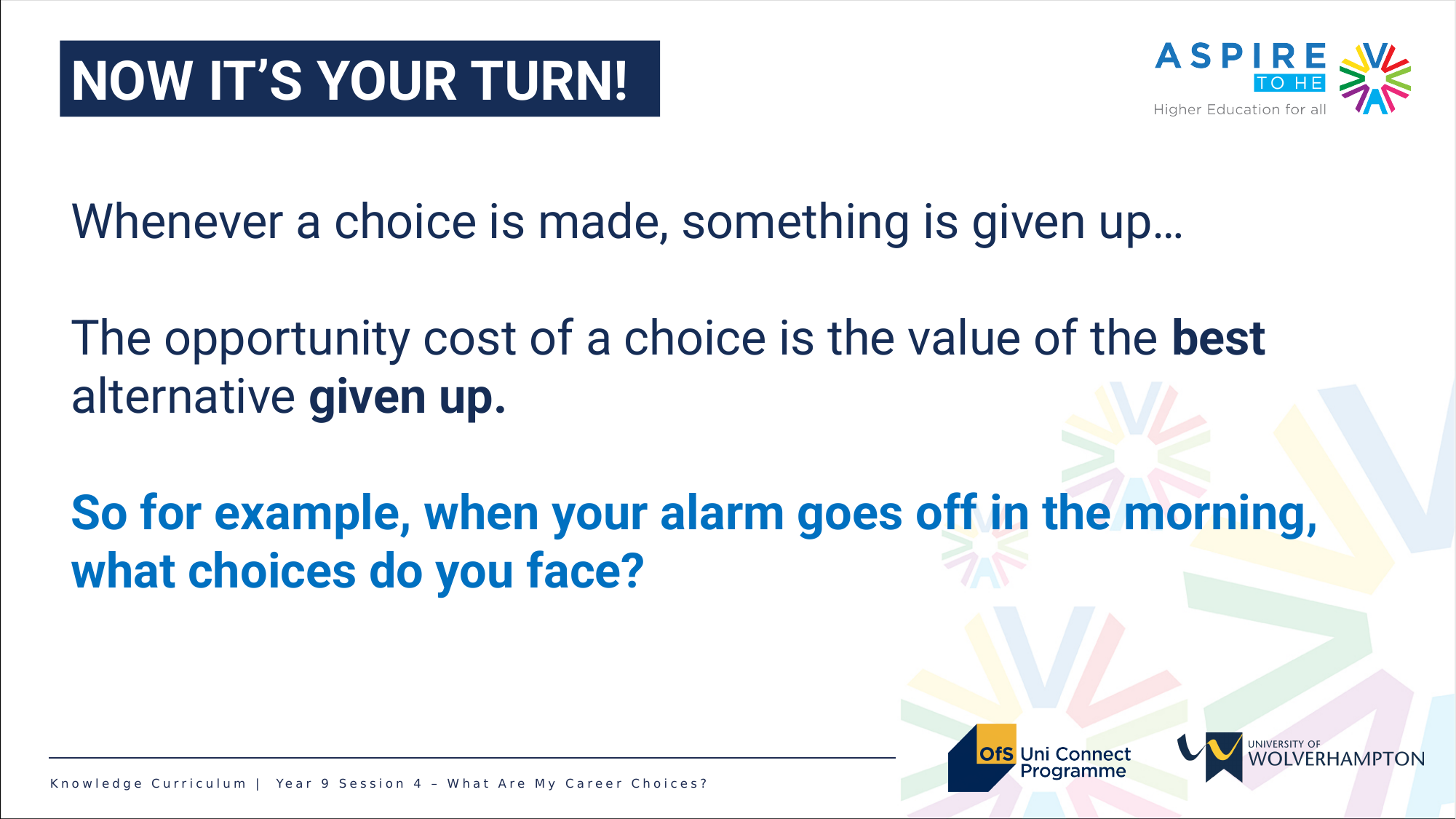

NOW IT’S YOUR TURN!
Whenever a choice is made, something is given up…

The opportunity cost of a choice is the value of the best alternative given up.

So for example, when your alarm goes off in the morning, what choices do you face?